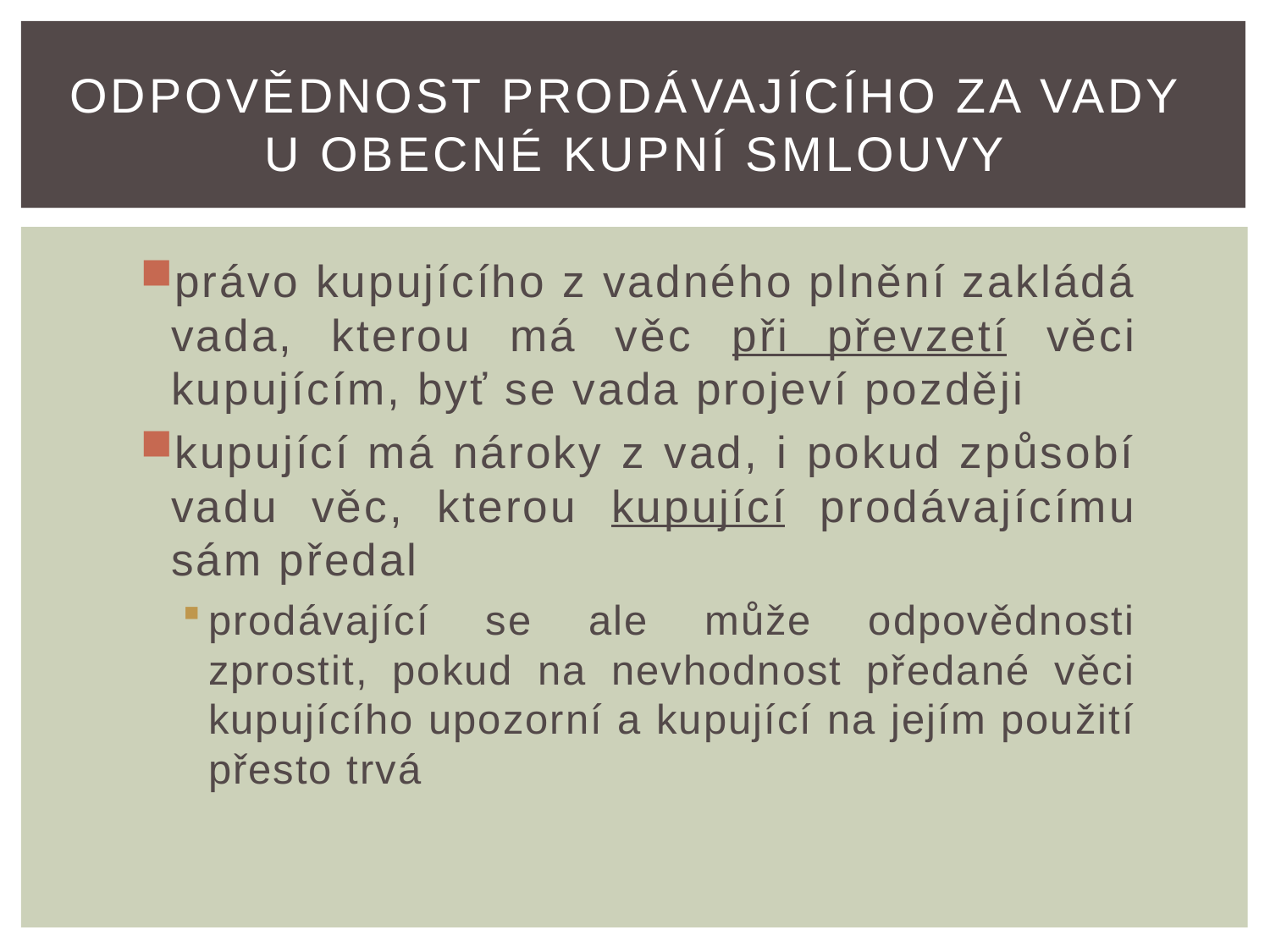

# Odpovědnost prodávajícího za vady u obecné kupní smlouvy
právo kupujícího z vadného plnění zakládá vada, kterou má věc při převzetí věci kupujícím, byť se vada projeví později
kupující má nároky z vad, i pokud způsobí vadu věc, kterou kupující prodávajícímu sám předal
prodávající se ale může odpovědnosti zprostit, pokud na nevhodnost předané věci kupujícího upozorní a kupující na jejím použití přesto trvá